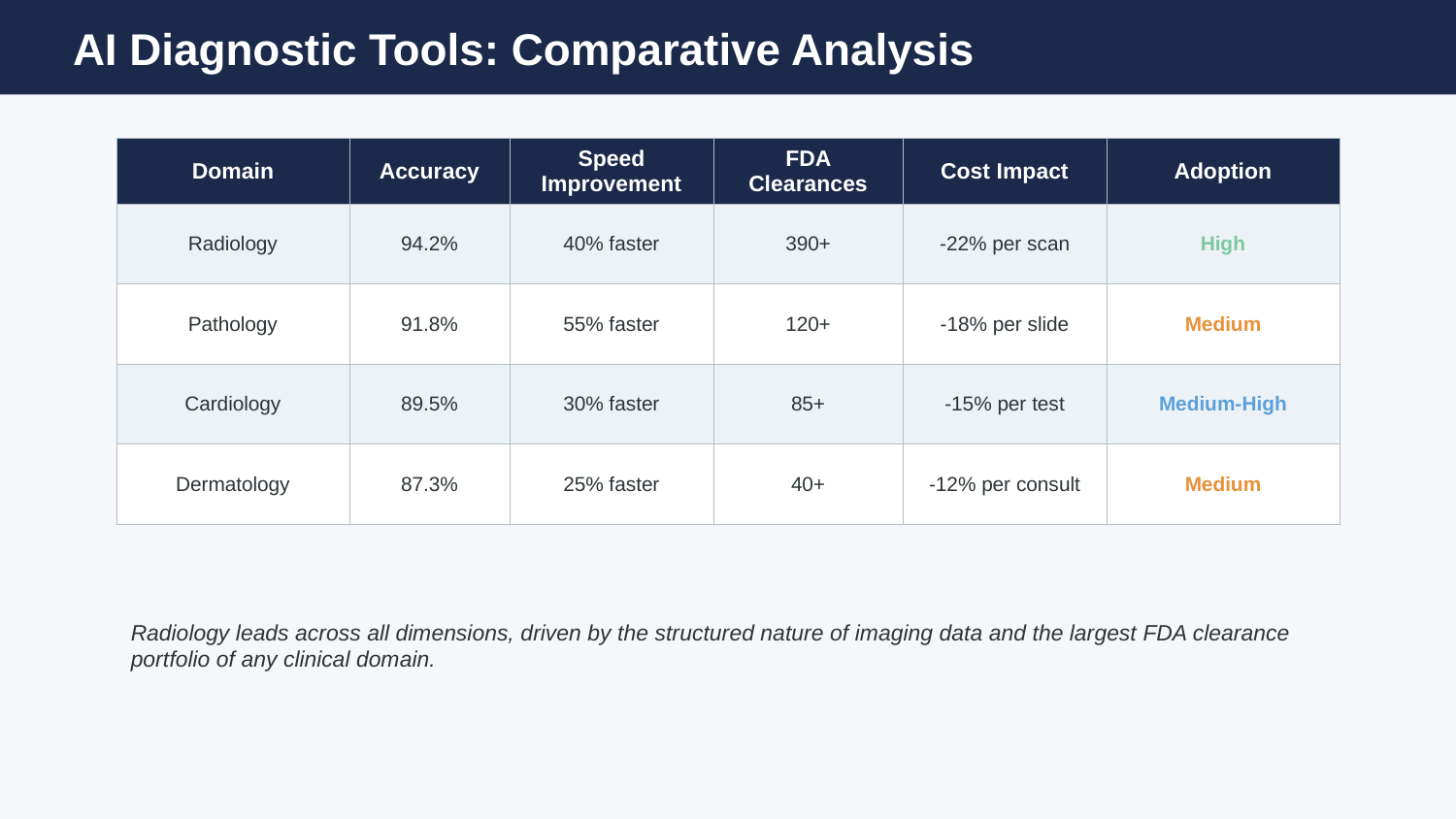

AI Diagnostic Tools: Comparative Analysis
| Domain | Accuracy | Speed Improvement | FDA Clearances | Cost Impact | Adoption |
| --- | --- | --- | --- | --- | --- |
| Radiology | 94.2% | 40% faster | 390+ | -22% per scan | High |
| Pathology | 91.8% | 55% faster | 120+ | -18% per slide | Medium |
| Cardiology | 89.5% | 30% faster | 85+ | -15% per test | Medium-High |
| Dermatology | 87.3% | 25% faster | 40+ | -12% per consult | Medium |
Radiology leads across all dimensions, driven by the structured nature of imaging data and the largest FDA clearance portfolio of any clinical domain.